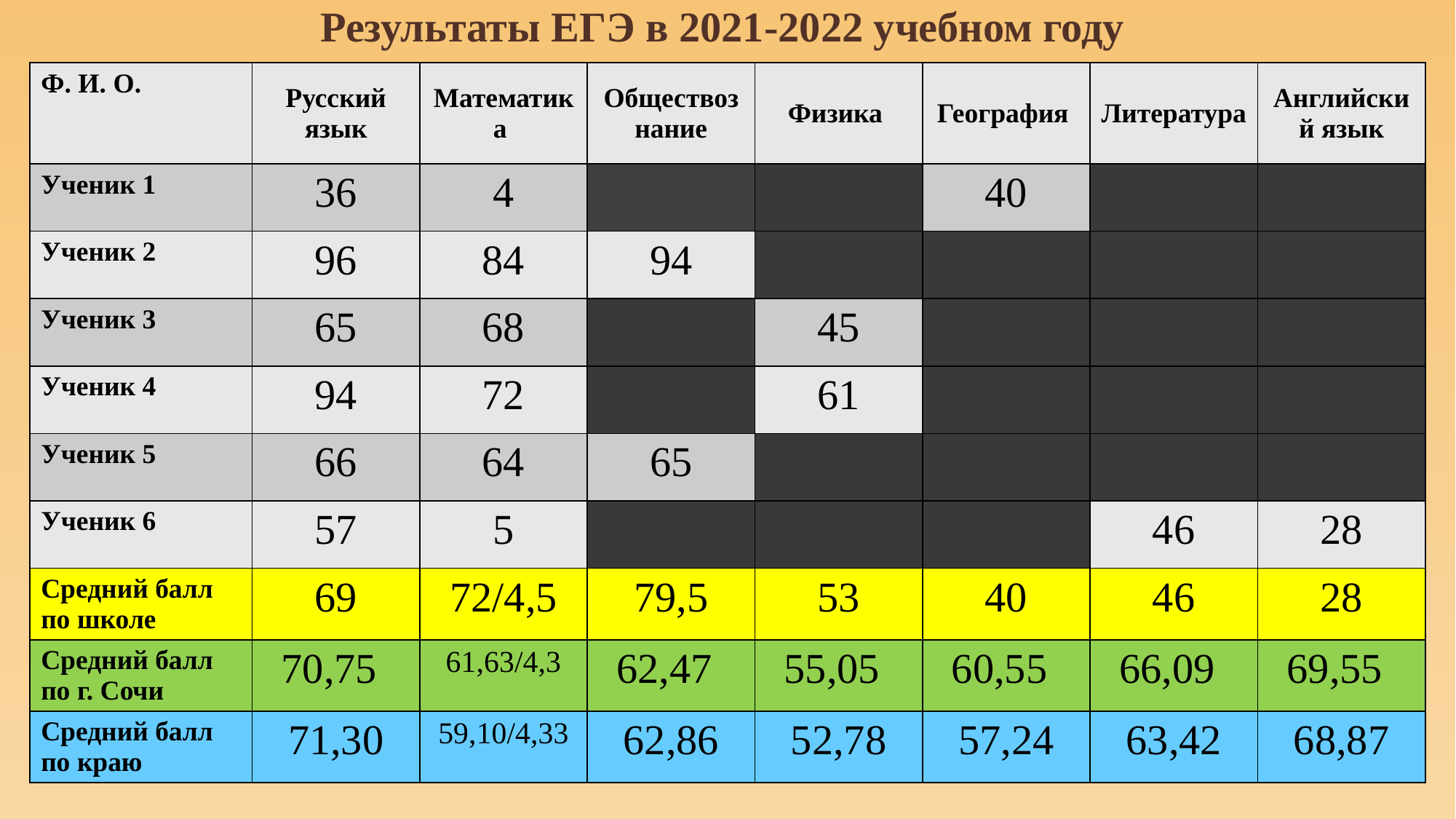

Результаты ЕГЭ в 2021-2022 учебном году

| Ф. И. О. | Русский язык | Математика | Обществознание | Физика | География | Литература | Английский язык |
| --- | --- | --- | --- | --- | --- | --- | --- |
| Ученик 1 | 36 | 4 |  |  | 40 |  |  |
| Ученик 2 | 96 | 84 | 94 |  |  |  |  |
| Ученик 3 | 65 | 68 |  | 45 |  |  |  |
| Ученик 4 | 94 | 72 |  | 61 |  |  |  |
| Ученик 5 | 66 | 64 | 65 |  |  |  |  |
| Ученик 6 | 57 | 5 |  |  |  | 46 | 28 |
| Средний балл по школе | 69 | 72/4,5 | 79,5 | 53 | 40 | 46 | 28 |
| Средний балл по г. Сочи | 70,75 | 61,63/4,3 | 62,47 | 55,05 | 60,55 | 66,09 | 69,55 |
| Средний балл по краю | 71,30 | 59,10/4,33 | 62,86 | 52,78 | 57,24 | 63,42 | 68,87 |